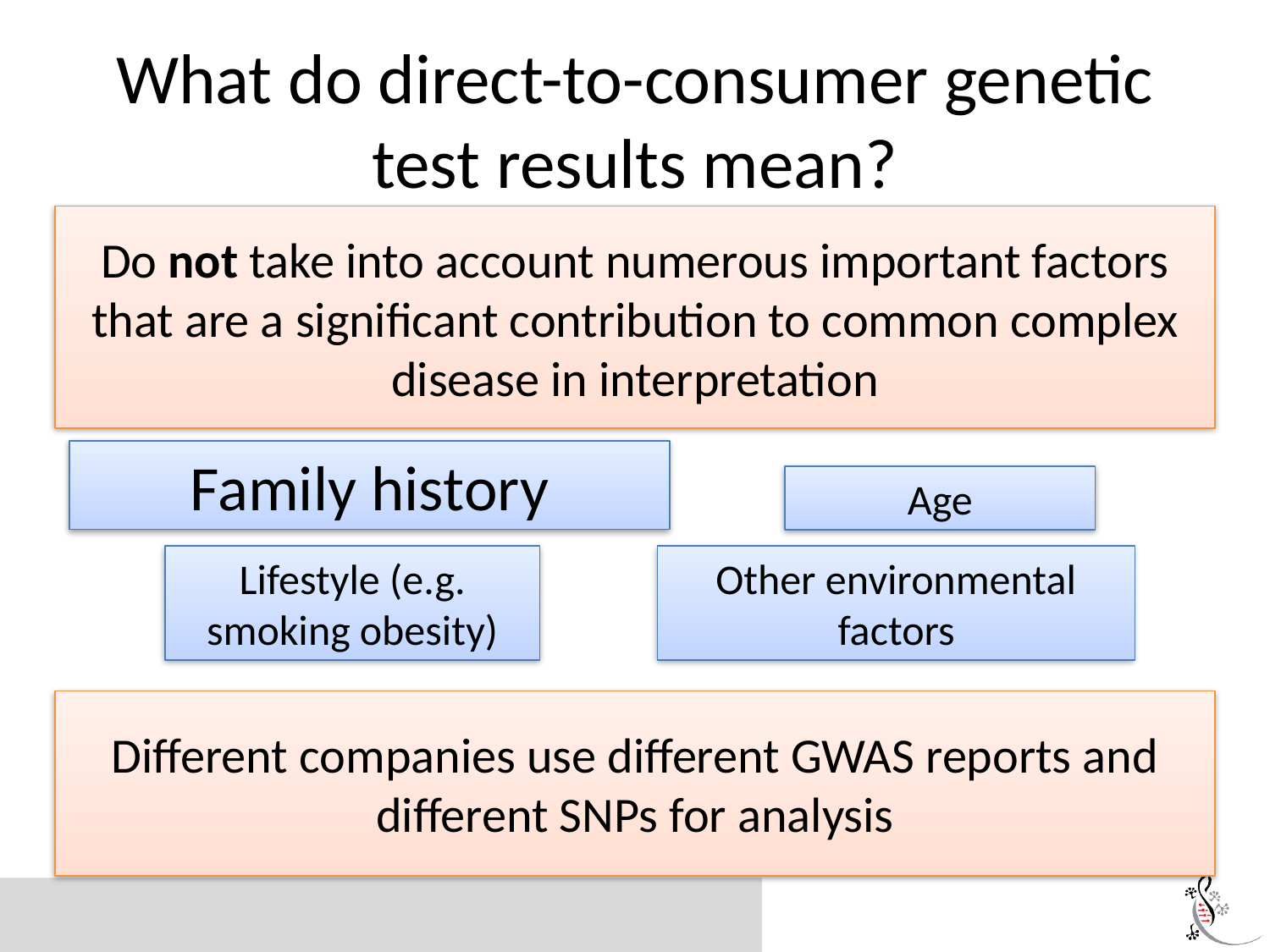

# What do direct-to-consumer genetic test results mean?
Do not take into account numerous important factors that are a significant contribution to common complex disease in interpretation
Family history
Age
Lifestyle (e.g. smoking obesity)
Other environmental factors
Different companies use different GWAS reports and different SNPs for analysis